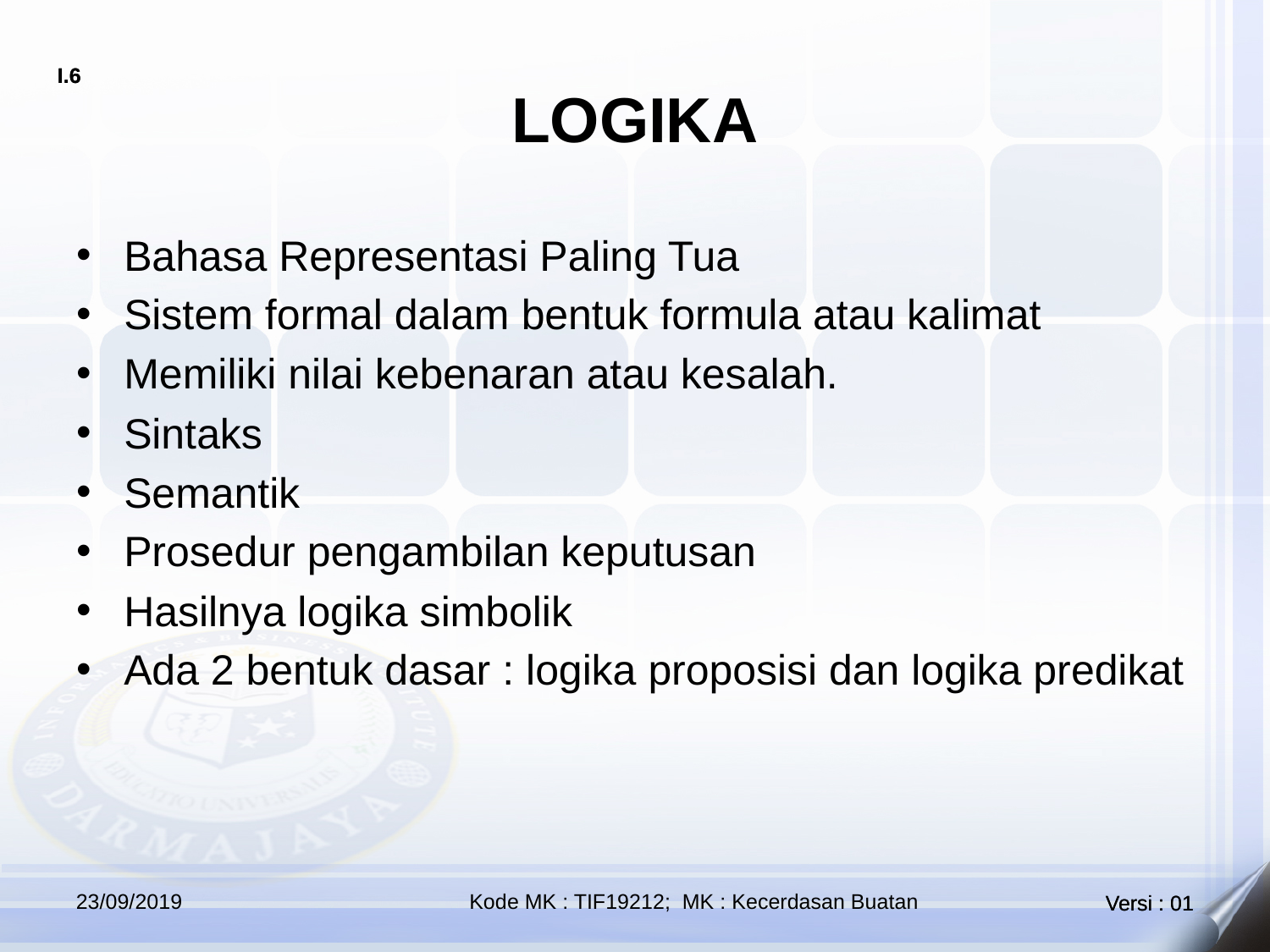

# LOGIKA
Bahasa Representasi Paling Tua
Sistem formal dalam bentuk formula atau kalimat
Memiliki nilai kebenaran atau kesalah.
Sintaks
Semantik
Prosedur pengambilan keputusan
Hasilnya logika simbolik
Ada 2 bentuk dasar : logika proposisi dan logika predikat
23/09/2019
Kode MK : TIF19212;  MK : Kecerdasan Buatan